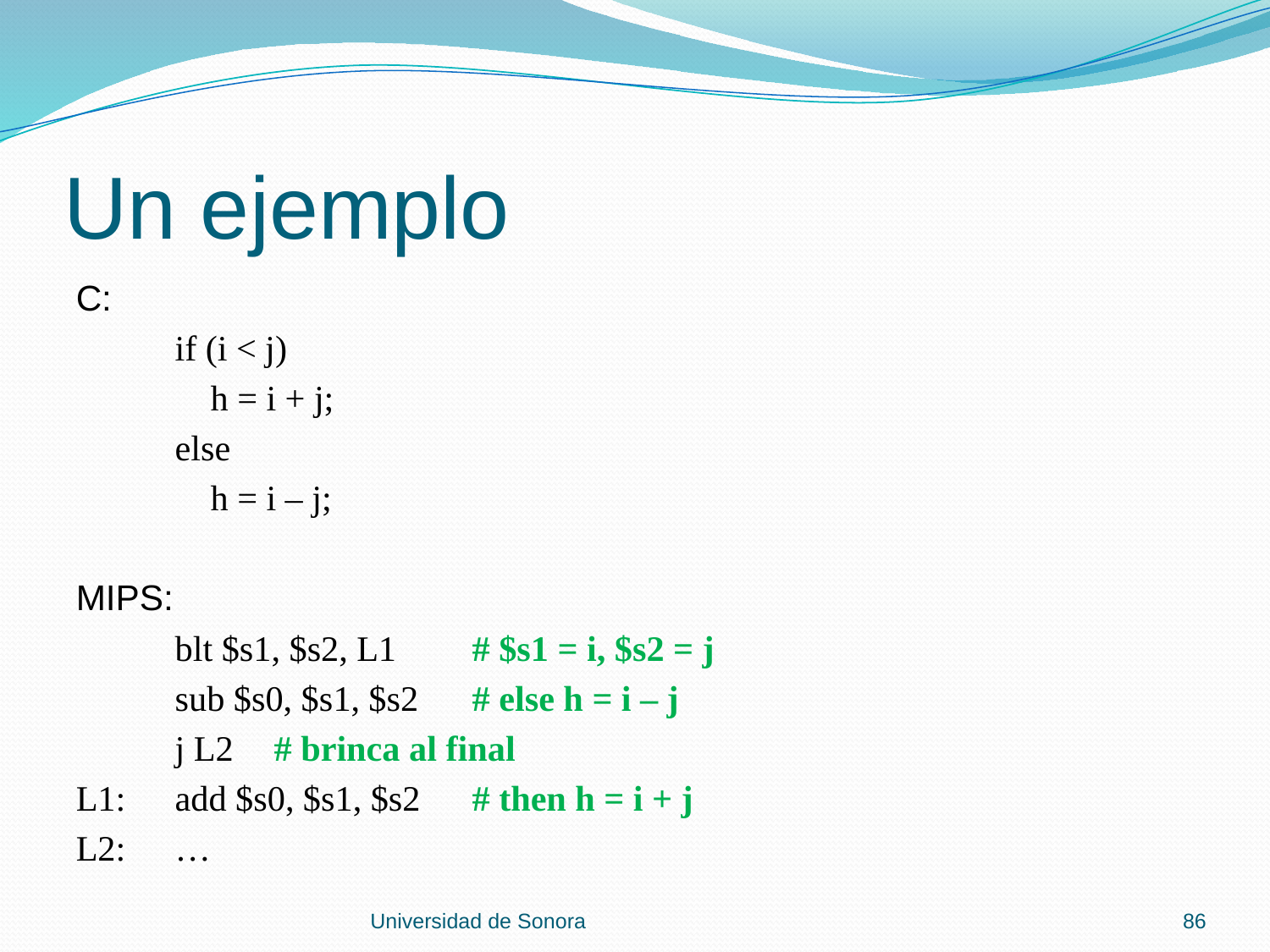

# Un ejemplo
C:
	if (i < j)
	    h = i + j;
	else
	    h = i – j;

MIPS:
	blt $s1, $s2, L1		# $s1 = i, $s2 = j
	sub $s0, $s1, $s2	# else h = i – j
	j L2			# brinca al final
L1:	add $s0, $s1, $s2	# then h = i + j
L2:	…
Universidad de Sonora
86